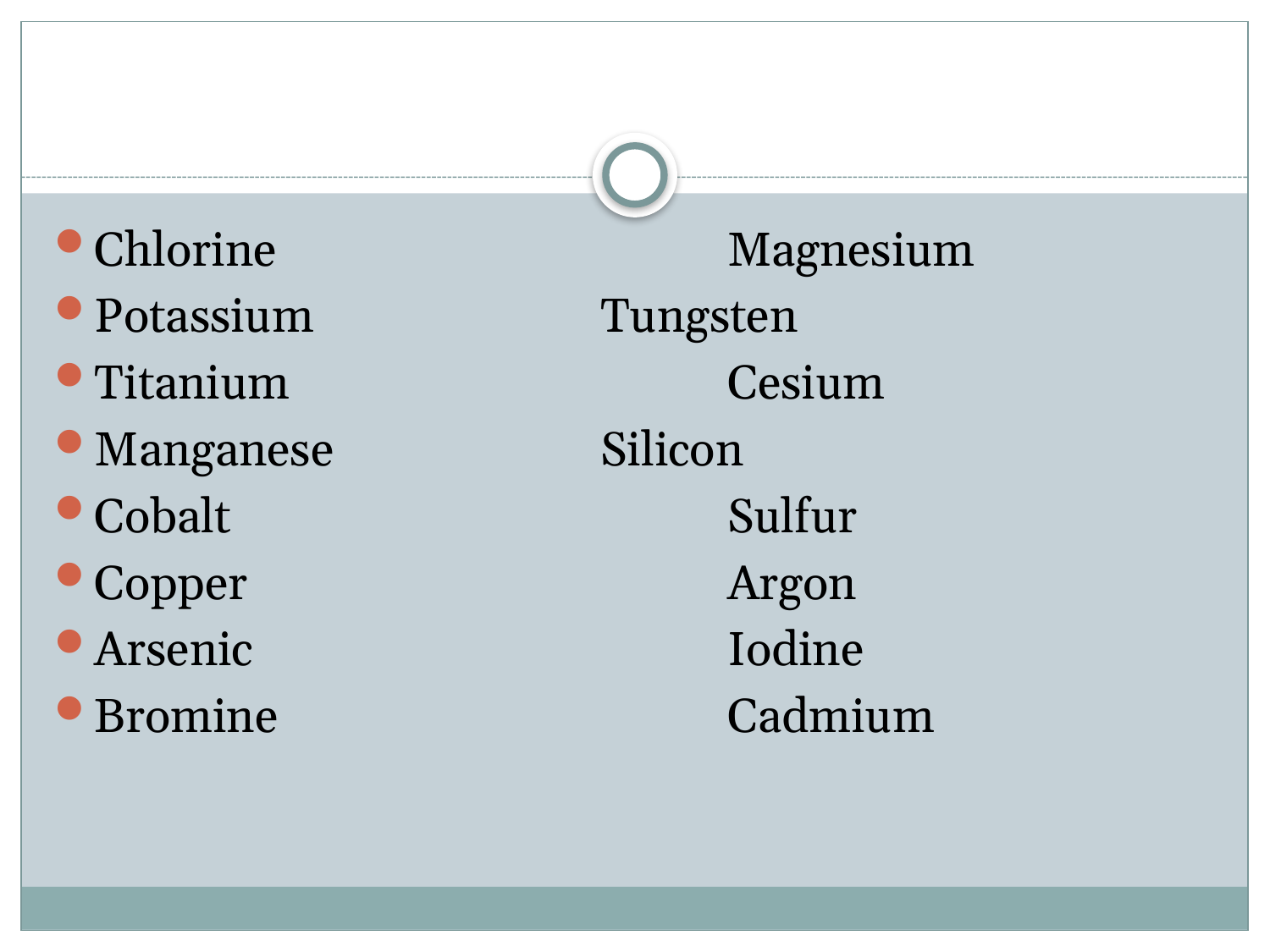

#
Chlorine				Magnesium
Potassium			Tungsten
Titanium				Cesium
Manganese			Silicon
Cobalt				Sulfur
Copper				Argon
Arsenic				Iodine
Bromine				Cadmium